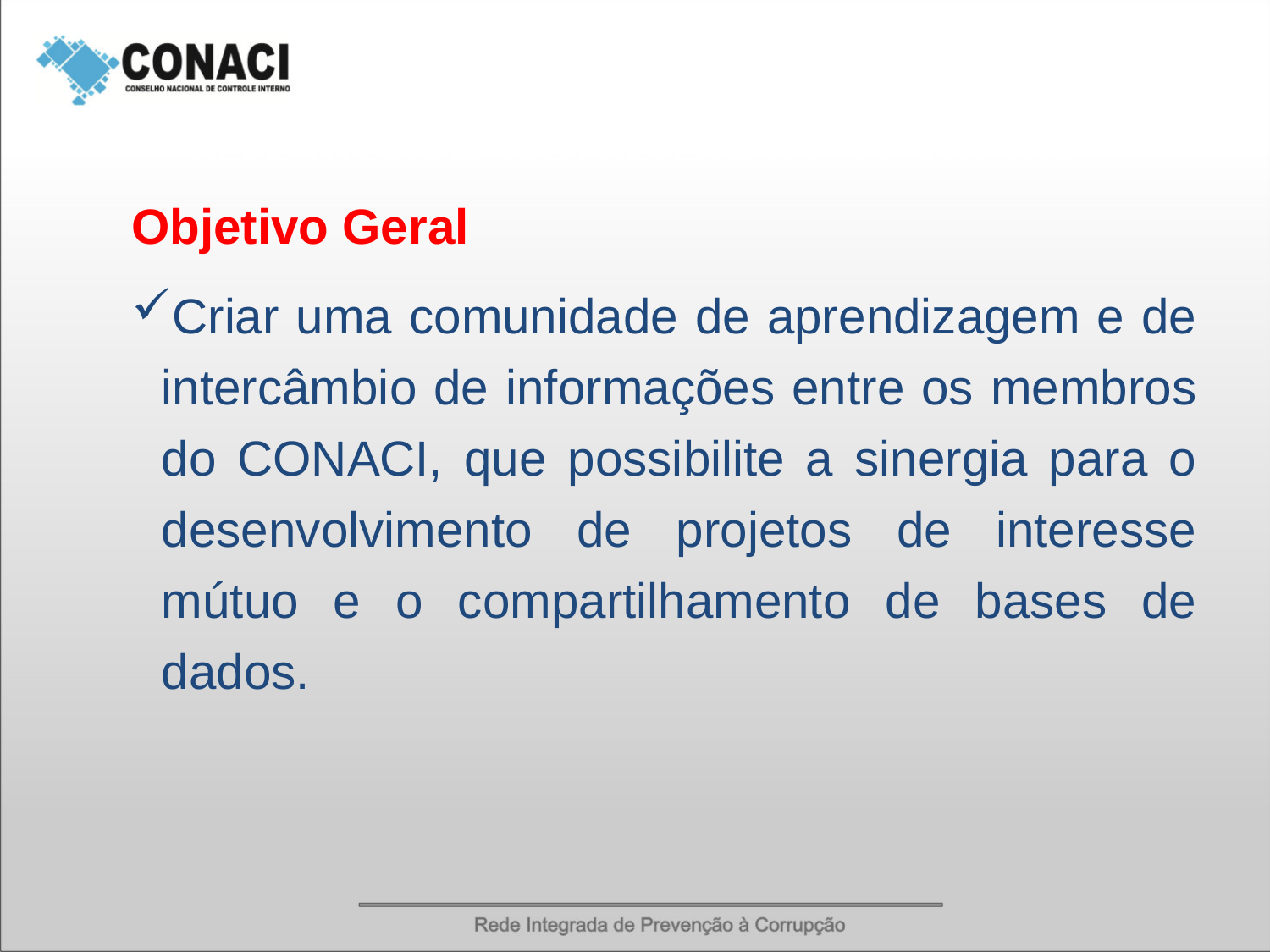

REDE INTEGRADA DE PREVENÇÃO À CORRUPÇÃO
Objetivo Geral

Criar uma comunidade de aprendizagem e de intercâmbio de informações entre os membros do CONACI, que possibilite a sinergia para o desenvolvimento de projetos de interesse mútuo e o compartilhamento de bases de dados.